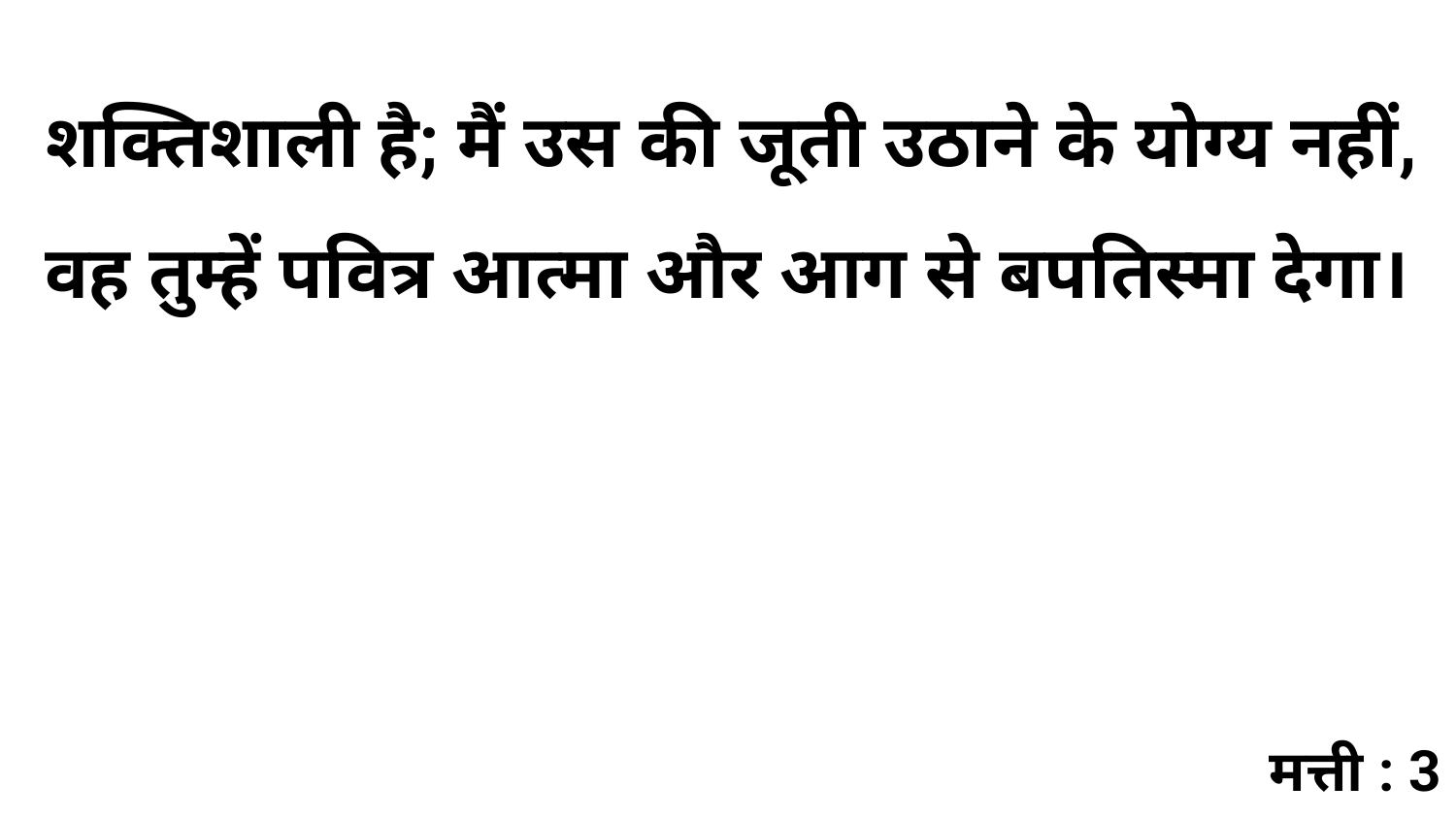

शक्तिशाली है; मैं उस की जूती उठाने के योग्य नहीं, वह तुम्हें पवित्र आत्मा और आग से बपतिस्मा देगा।
मत्ती : 3